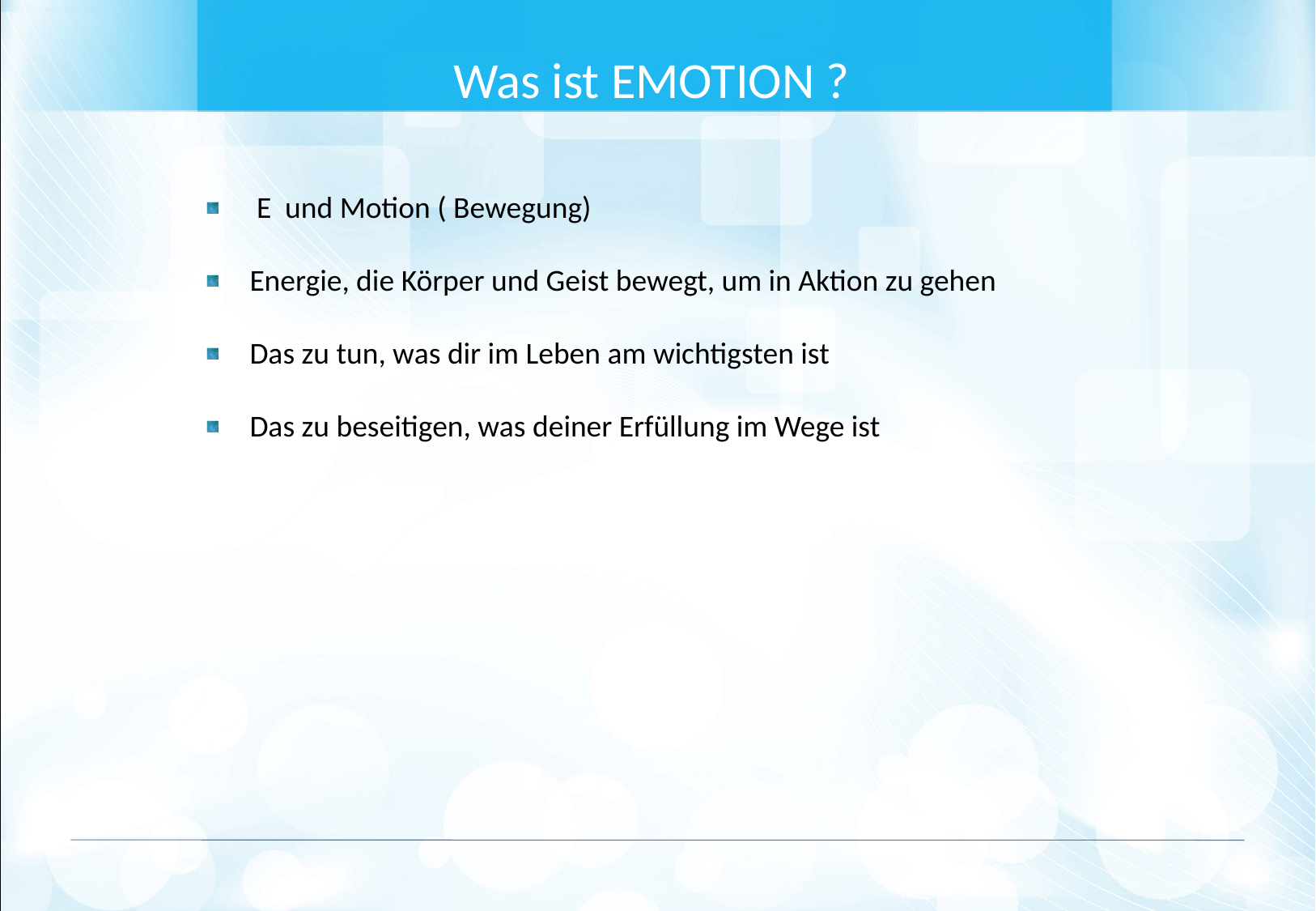

Was ist EMOTION ?
 E  und Motion ( Bewegung)

Energie, die Körper und Geist bewegt, um in Aktion zu gehen

Das zu tun, was dir im Leben am wichtigsten ist

Das zu beseitigen, was deiner Erfüllung im Wege ist